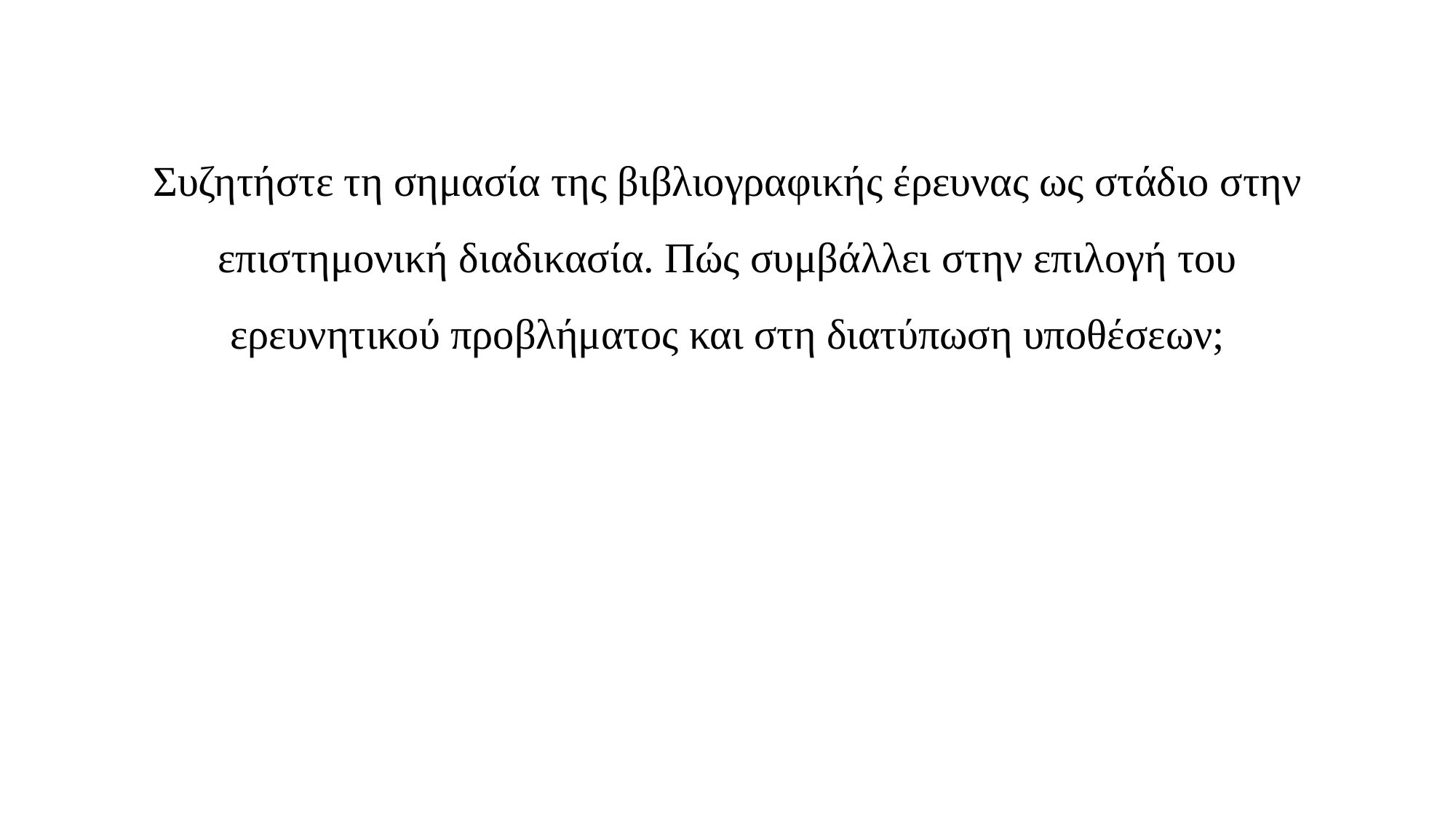

Συζητήστε τη σημασία της βιβλιογραφικής έρευνας ως στάδιο στην επιστημονική διαδικασία. Πώς συμβάλλει στην επιλογή του ερευνητικού προβλήματος και στη διατύπωση υποθέσεων;